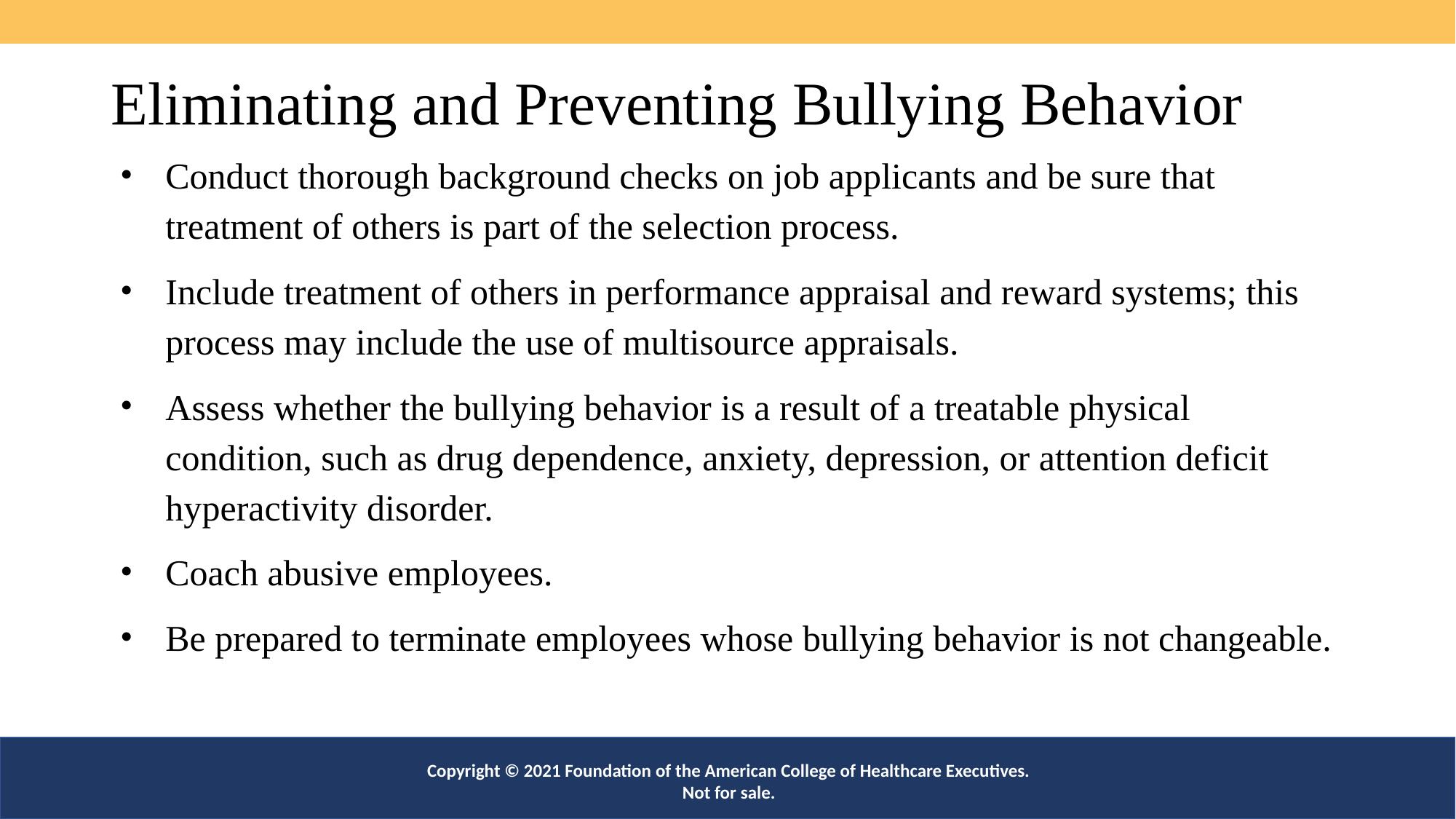

# Eliminating and Preventing Bullying Behavior
Conduct thorough background checks on job applicants and be sure that treatment of others is part of the selection process.
Include treatment of others in performance appraisal and reward systems; this process may include the use of multisource appraisals.
Assess whether the bullying behavior is a result of a treatable physical condition, such as drug dependence, anxiety, depression, or attention deficit hyperactivity disorder.
Coach abusive employees.
Be prepared to terminate employees whose bullying behavior is not changeable.

Copyright © 2021 Foundation of the American College of Healthcare Executives. Not for sale.